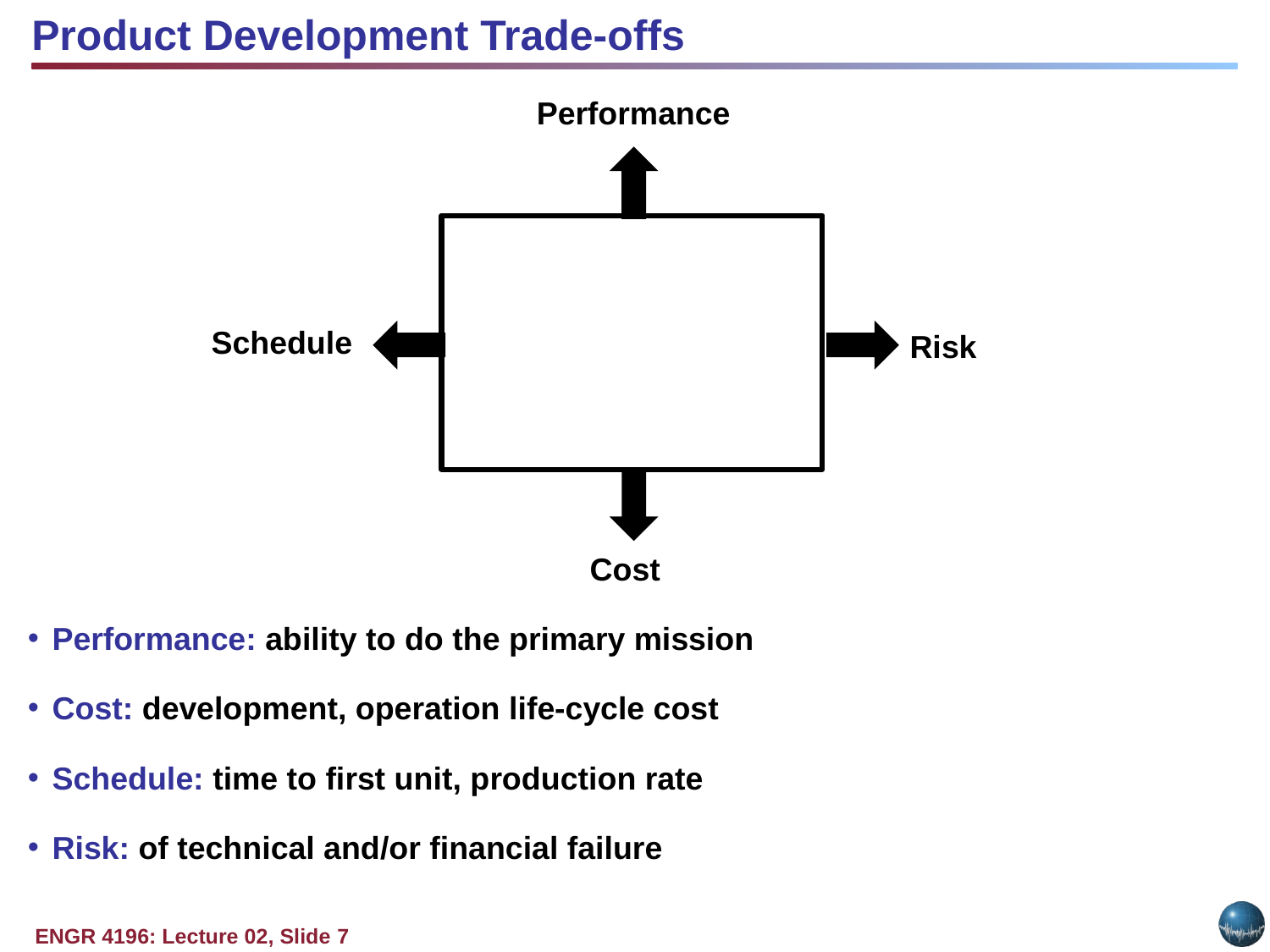

Product Development Trade-offs
Performance

Schedule
Risk

Cost
Performance: ability to do the primary mission
Cost: development, operation life-cycle cost
Schedule: time to first unit, production rate
Risk: of technical and/or financial failure